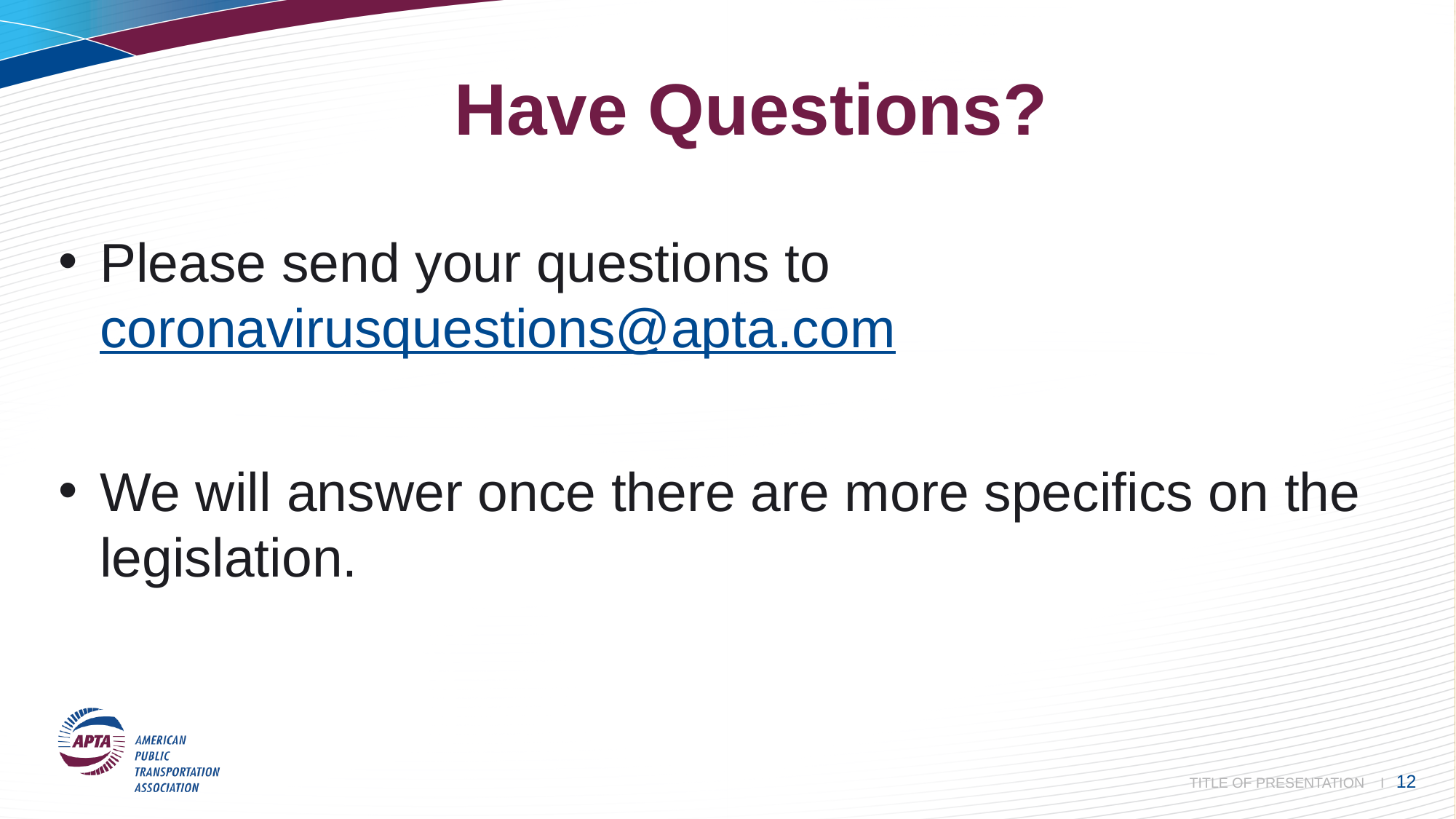

# Have Questions?
Please send your questions to coronavirusquestions@apta.com

We will answer once there are more specifics on the legislation.

    TITLE OF PRESENTATION    I   12